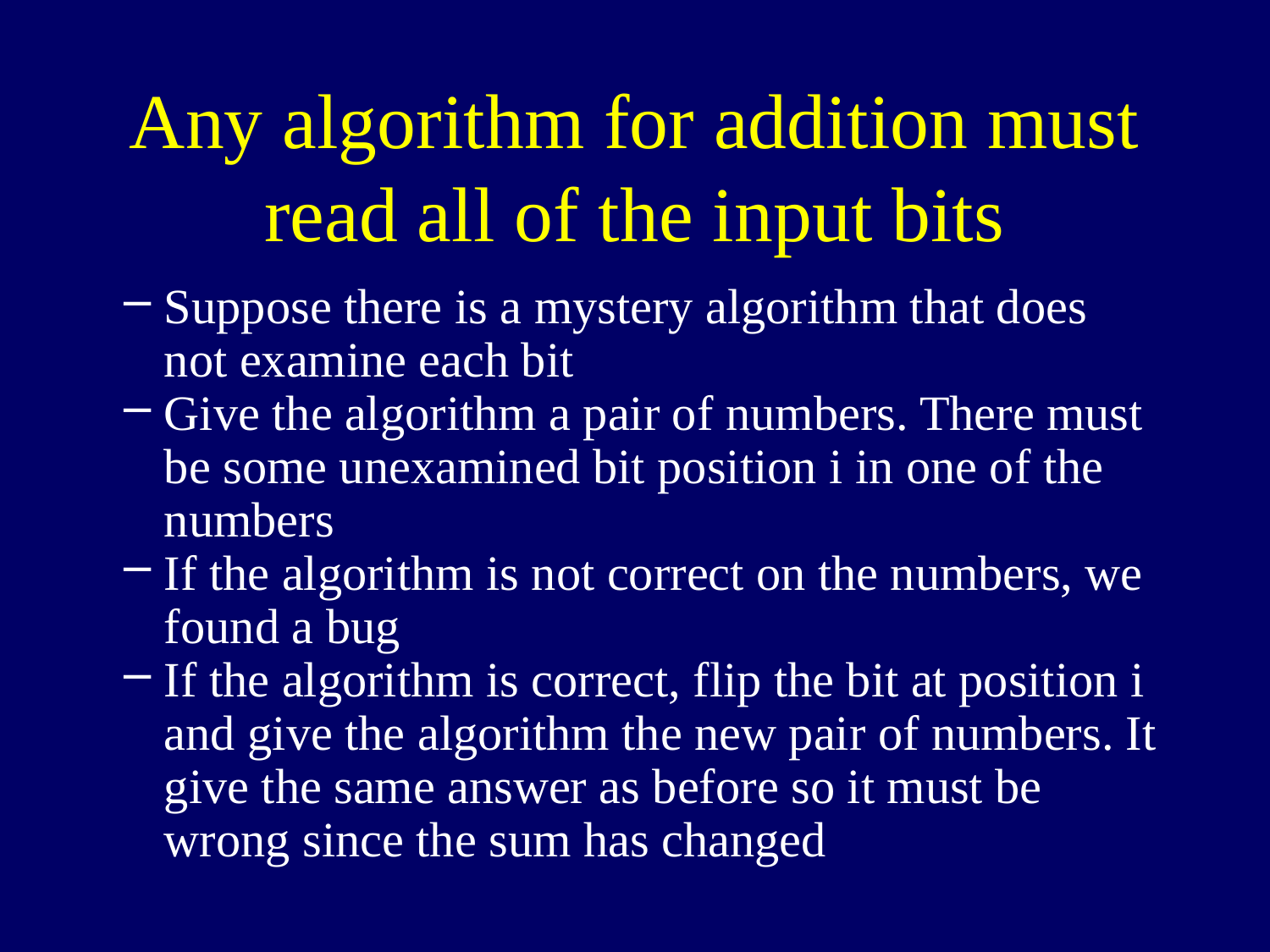

# Any algorithm for addition must read all of the input bits
Suppose there is a mystery algorithm that does not examine each bit
Give the algorithm a pair of numbers. There must be some unexamined bit position i in one of the numbers
If the algorithm is not correct on the numbers, we found a bug
If the algorithm is correct, flip the bit at position i and give the algorithm the new pair of numbers. It give the same answer as before so it must be wrong since the sum has changed